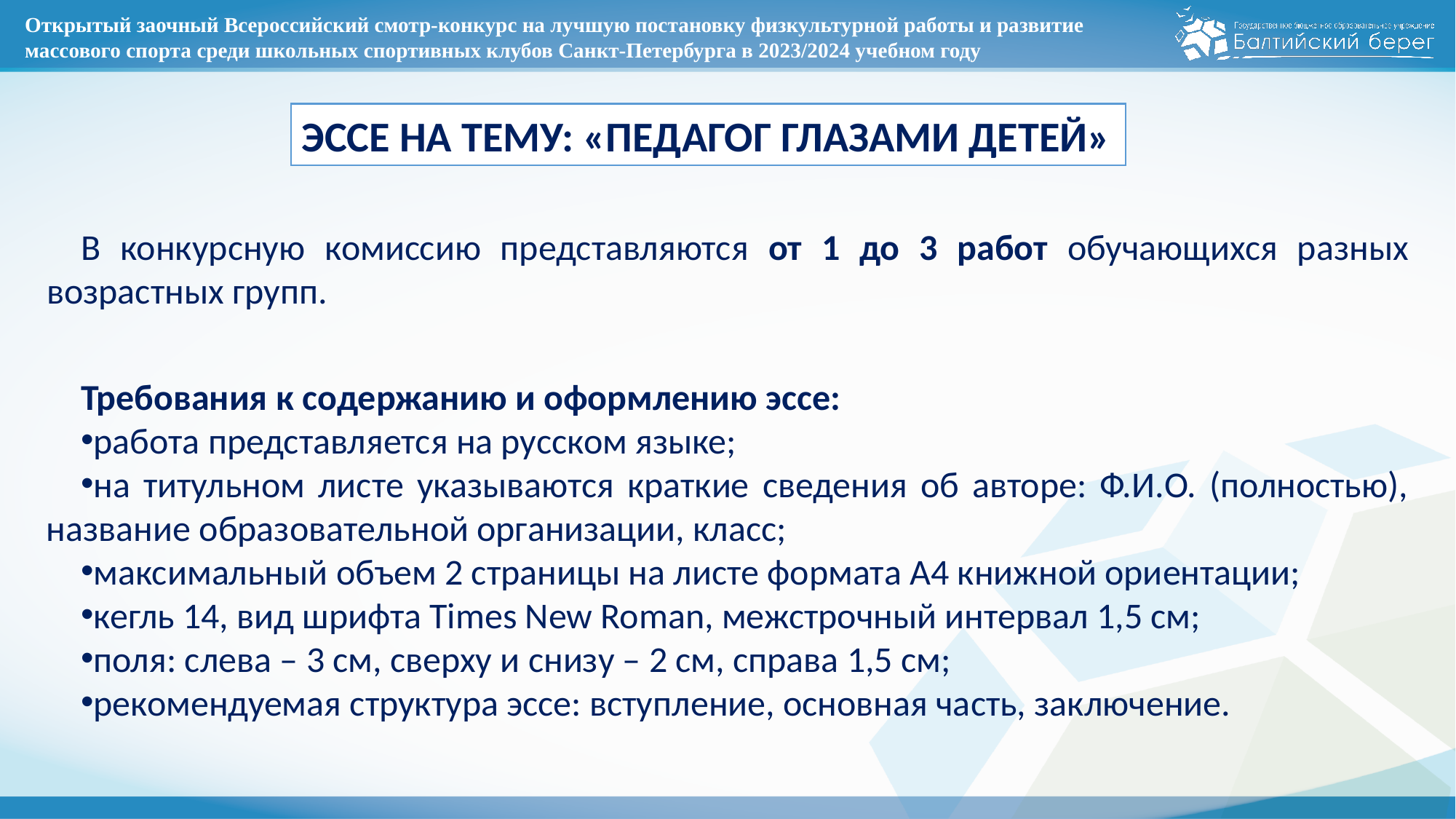

# Открытый заочный Всероссийский смотр-конкурс на лучшую постановку физкультурной работы и развитие массового спорта среди школьных спортивных клубов Санкт-Петербурга в 2023/2024 учебном году
ЭССЕ НА ТЕМУ: «ПЕДАГОГ ГЛАЗАМИ ДЕТЕЙ»
В конкурсную комиссию представляются от 1 до 3 работ обучающихся разных возрастных групп.
Требования к содержанию и оформлению эссе:
работа представляется на русском языке;
на титульном листе указываются краткие сведения об авторе: Ф.И.О. (полностью), название образовательной организации, класс;
максимальный объем 2 страницы на листе формата А4 книжной ориентации;
кегль 14, вид шрифта Times New Roman, межстрочный интервал 1,5 см;
поля: слева – 3 см, сверху и снизу – 2 см, справа 1,5 см;
рекомендуемая структура эссе: вступление, основная часть, заключение.